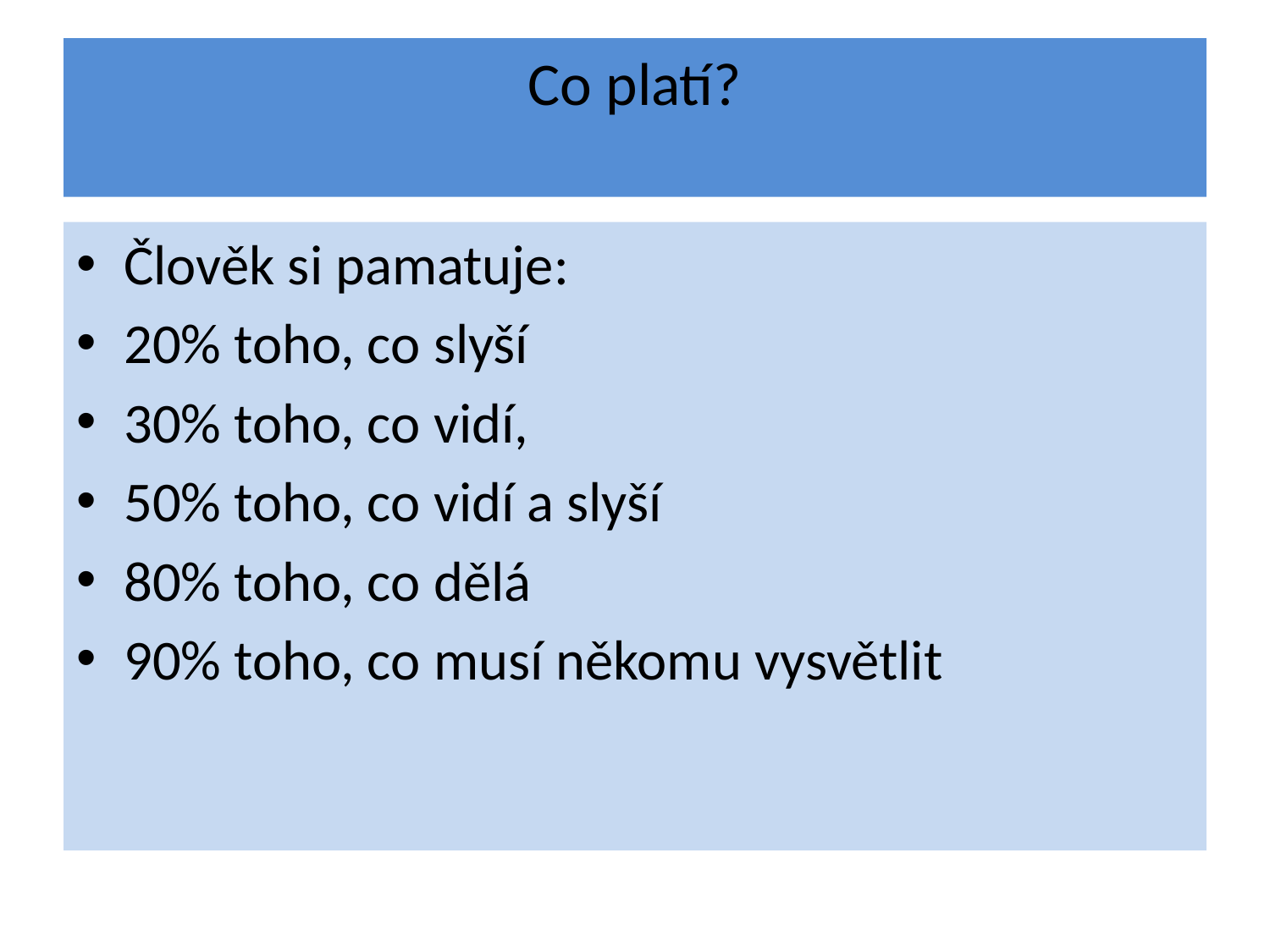

# Co platí?
Člověk si pamatuje:
20% toho, co slyší
30% toho, co vidí,
50% toho, co vidí a slyší
80% toho, co dělá
90% toho, co musí někomu vysvětlit